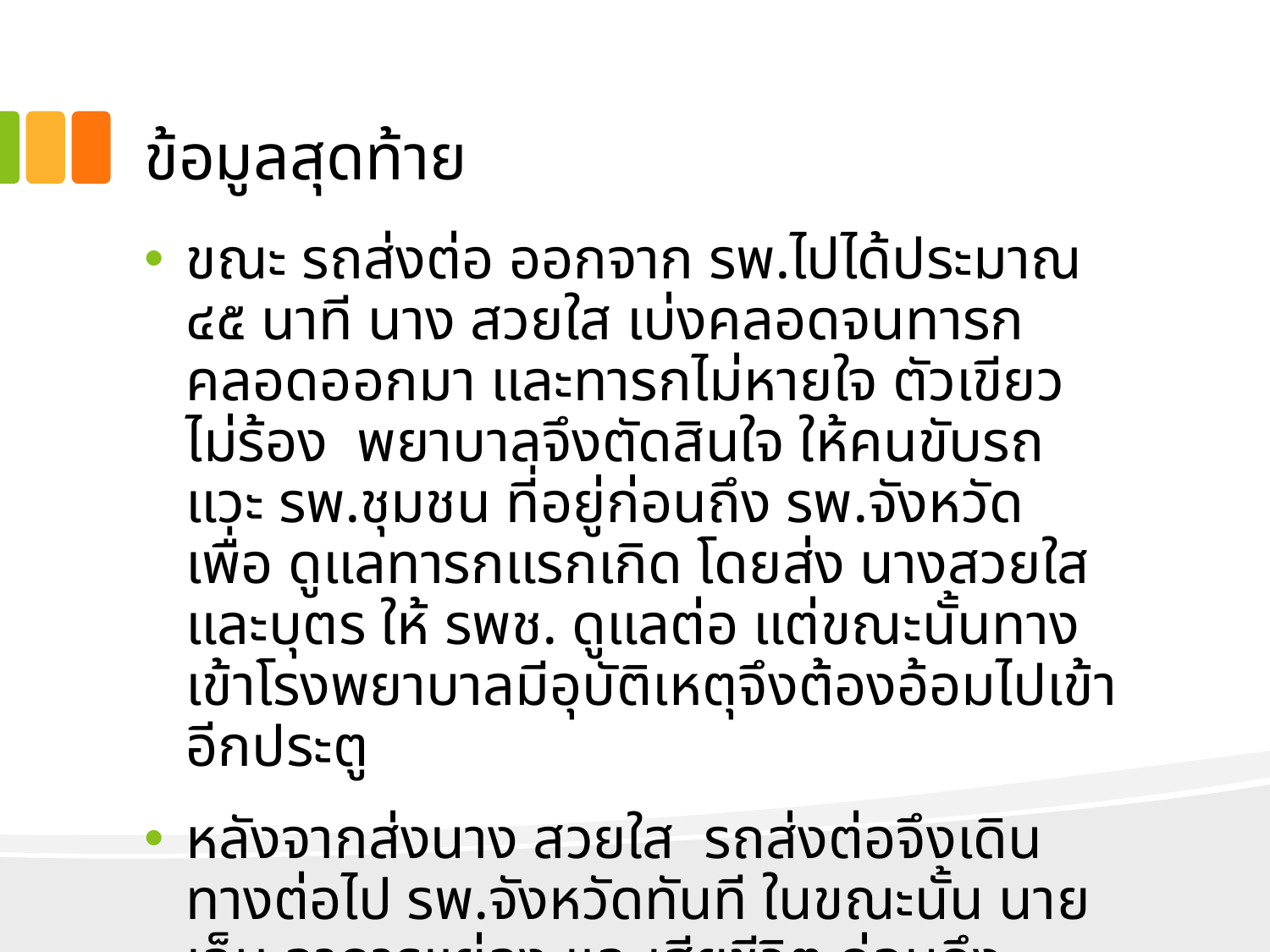

# ข้อมูลสุดท้าย
ขณะ รถส่งต่อ ออกจาก รพ.ไปได้ประมาณ ๔๕ นาที นาง สวยใส เบ่งคลอดจนทารกคลอดออกมา และทารกไม่หายใจ ตัวเขียว ไม่ร้อง  พยาบาลจึงตัดสินใจ ให้คนขับรถ แวะ รพ.ชุมชน ที่อยู่ก่อนถึง รพ.จังหวัด  เพื่อ ดูแลทารกแรกเกิด โดยส่ง นางสวยใส และบุตร ให้ รพช. ดูแลต่อ แต่ขณะนั้นทางเข้าโรงพยาบาลมีอุบัติเหตุจึงต้องอ้อมไปเข้าอีกประตู
หลังจากส่งนาง สวยใส  รถส่งต่อจึงเดินทางต่อไป รพ.จังหวัดทันที ในขณะนั้น นายเอ็ม อาการแย่ลง และเสียชีวิต ก่อนถึง รพ.จังหวัด